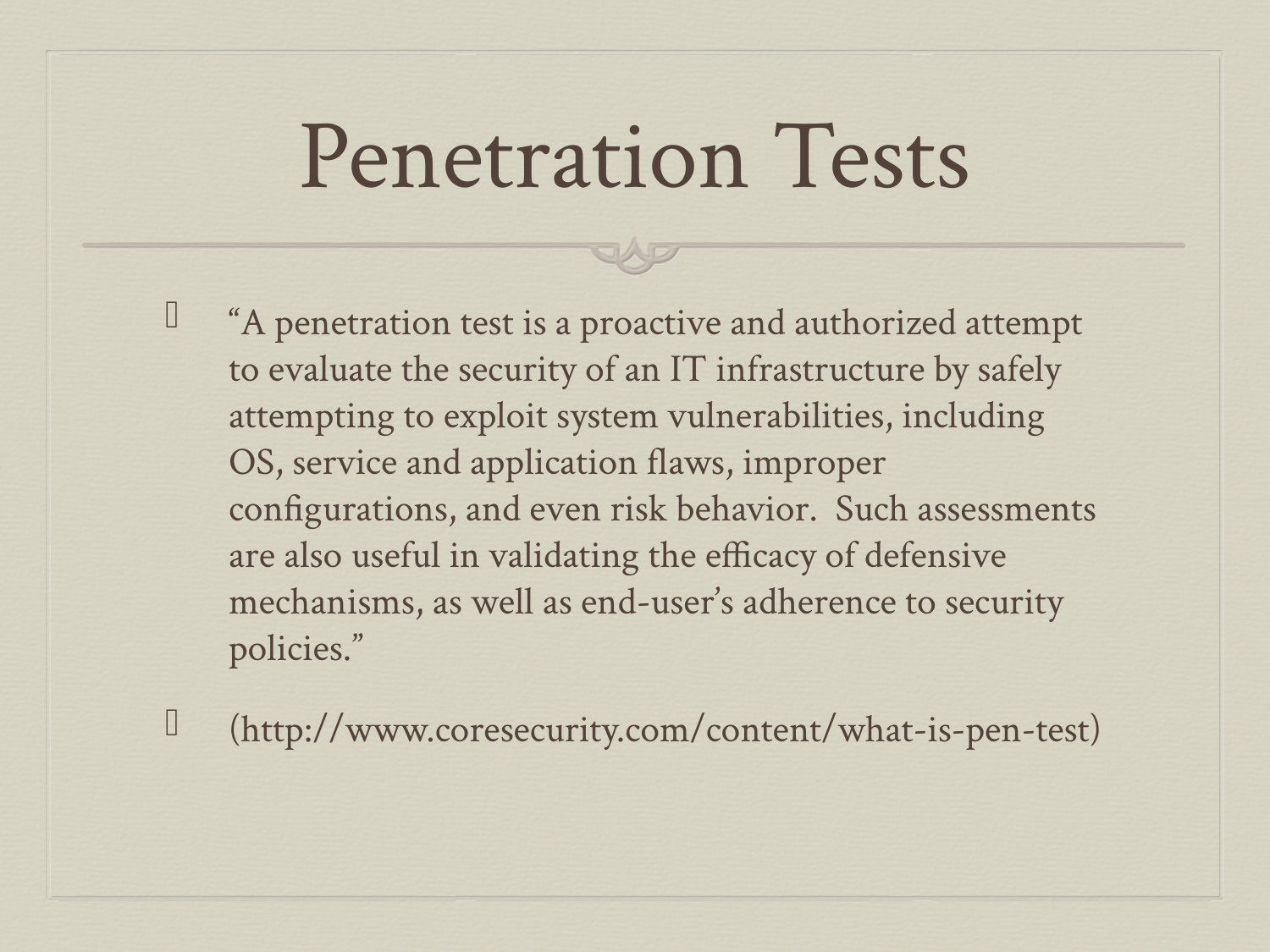

# Penetration Tests
“A penetration test is a proactive and authorized attempt to evaluate the security of an IT infrastructure by safely attempting to exploit system vulnerabilities, including OS, service and application flaws, improper configurations, and even risk behavior.  Such assessments are also useful in validating the efficacy of defensive mechanisms, as well as end-user’s adherence to security policies.”
(http://www.coresecurity.com/content/what-is-pen-test)